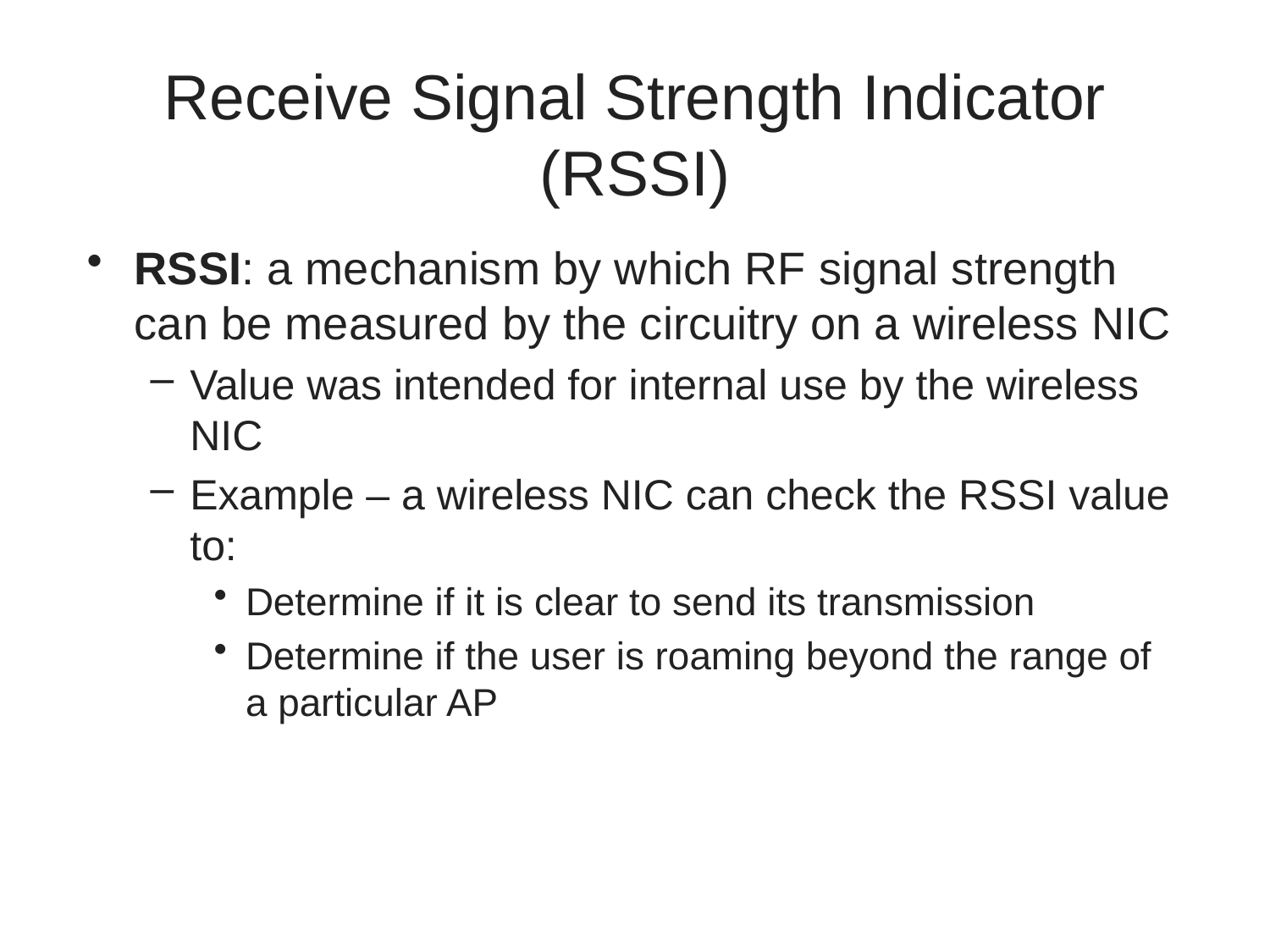

# Receive Signal Strength Indicator (RSSI)
RSSI: a mechanism by which RF signal strength can be measured by the circuitry on a wireless NIC
Value was intended for internal use by the wireless NIC
Example – a wireless NIC can check the RSSI value to:
Determine if it is clear to send its transmission
Determine if the user is roaming beyond the range of a particular AP
20